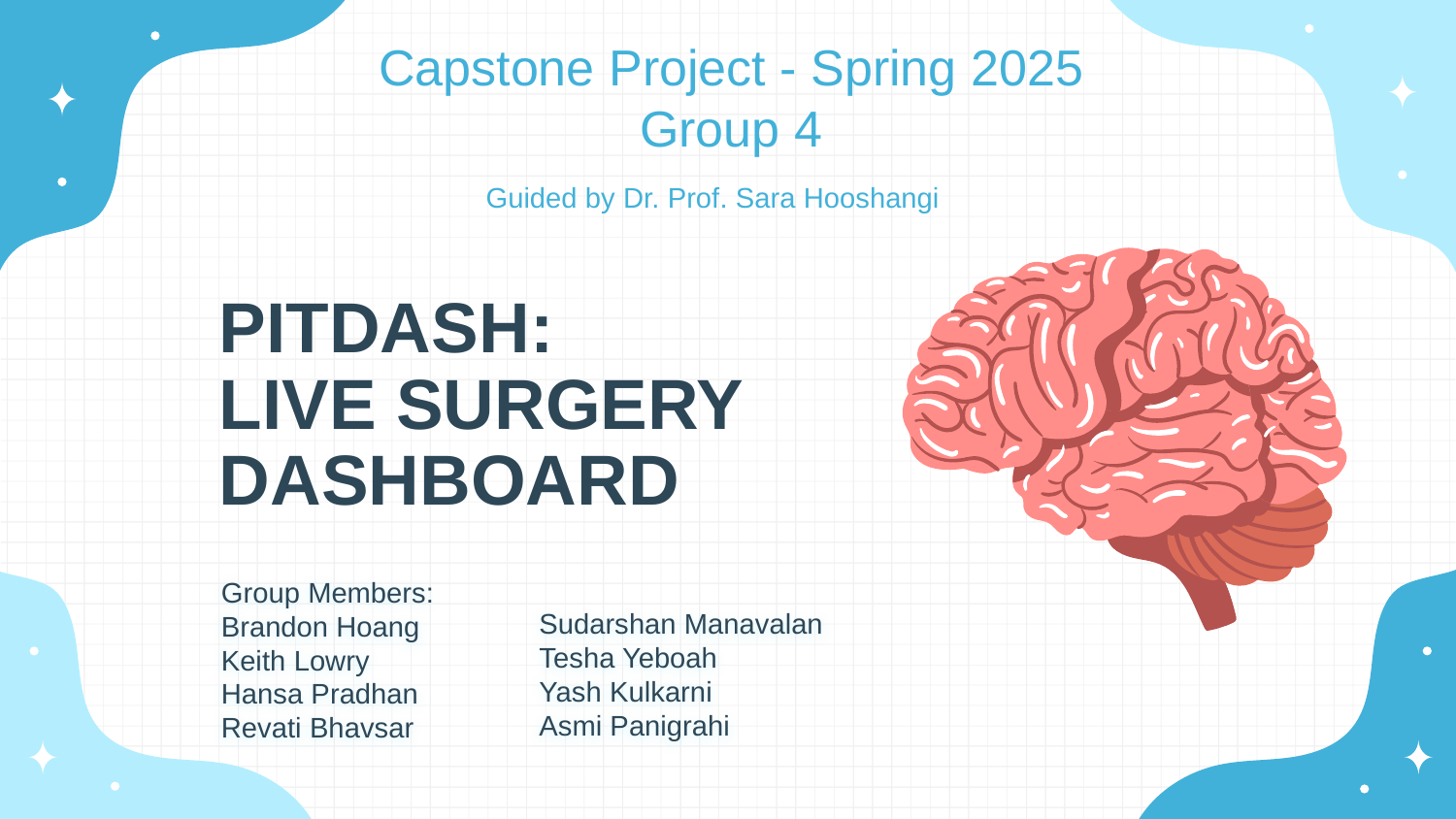

Capstone Project - Spring 2025
Group 4

Guided by Dr. Prof. Sara Hooshangi

# PITDASH: LIVE SURGERY DASHBOARD

Group Members:
Brandon Hoang
Keith Lowry
Hansa Pradhan
Revati Bhavsar
Sudarshan Manavalan
Tesha Yeboah
Yash Kulkarni
Asmi Panigrahi